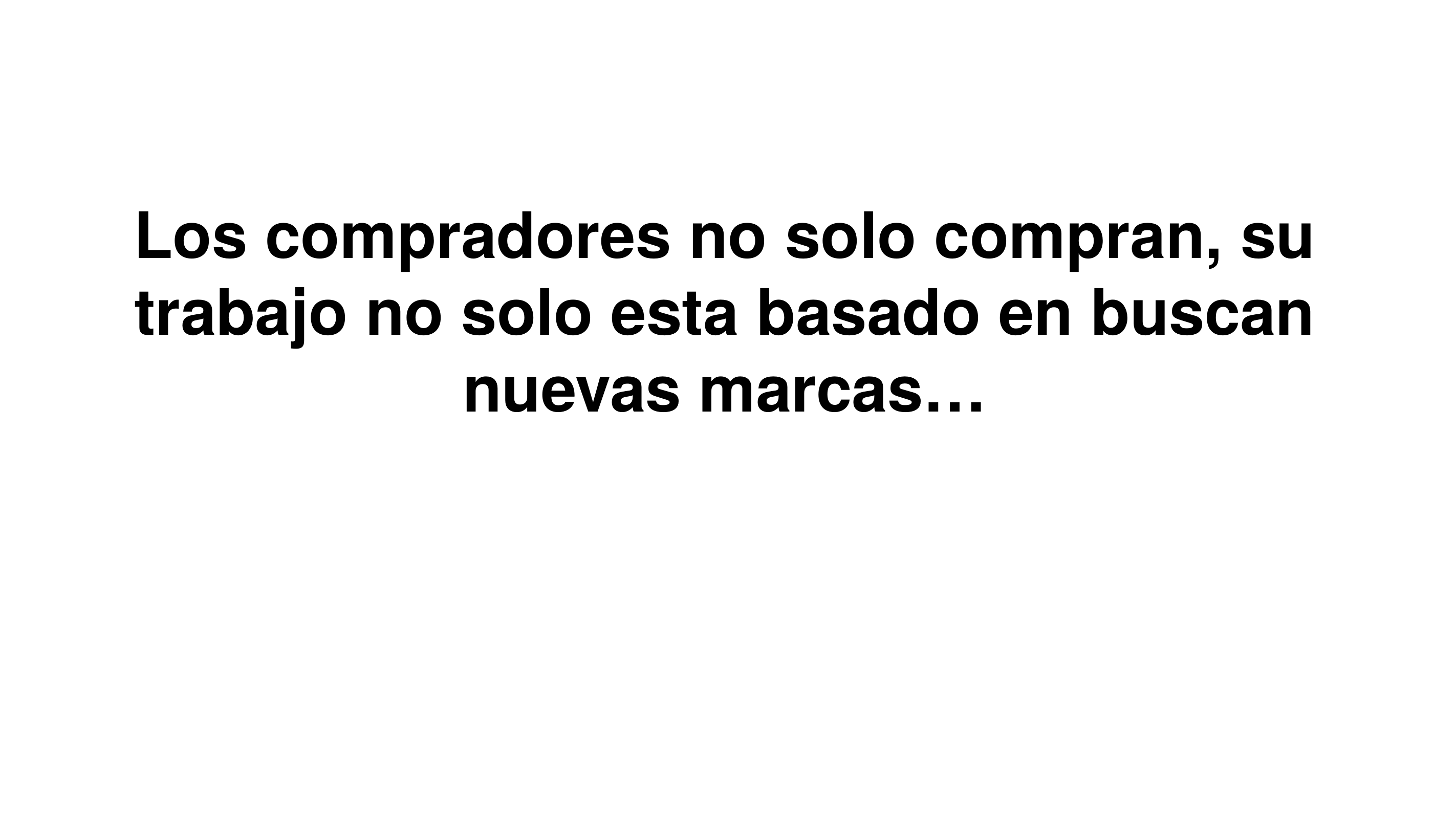

Los compradores no solo compran, su trabajo no solo esta basado en buscan nuevas marcas…